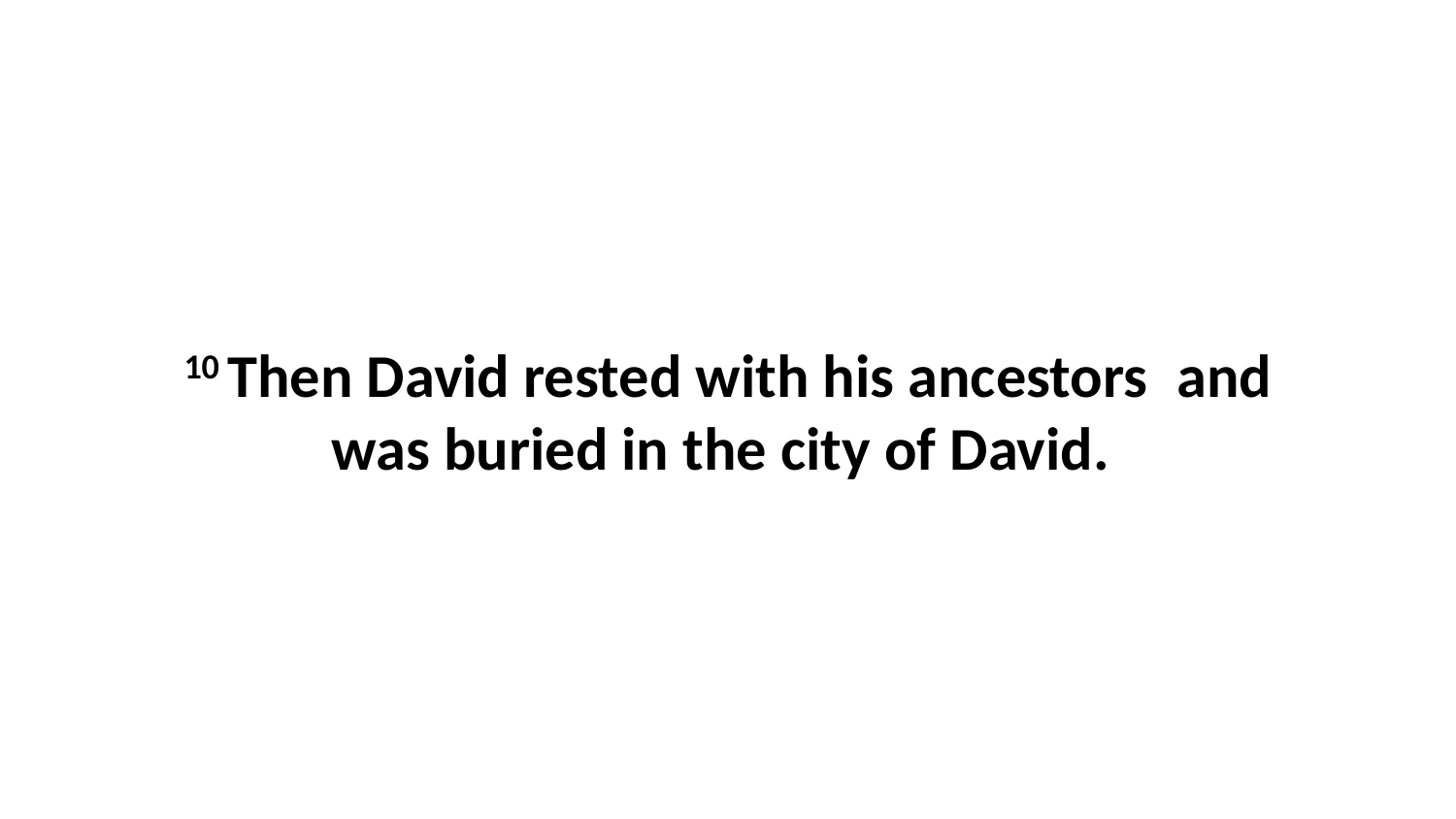

10 Then David rested with his ancestors  and was buried in the city of David.